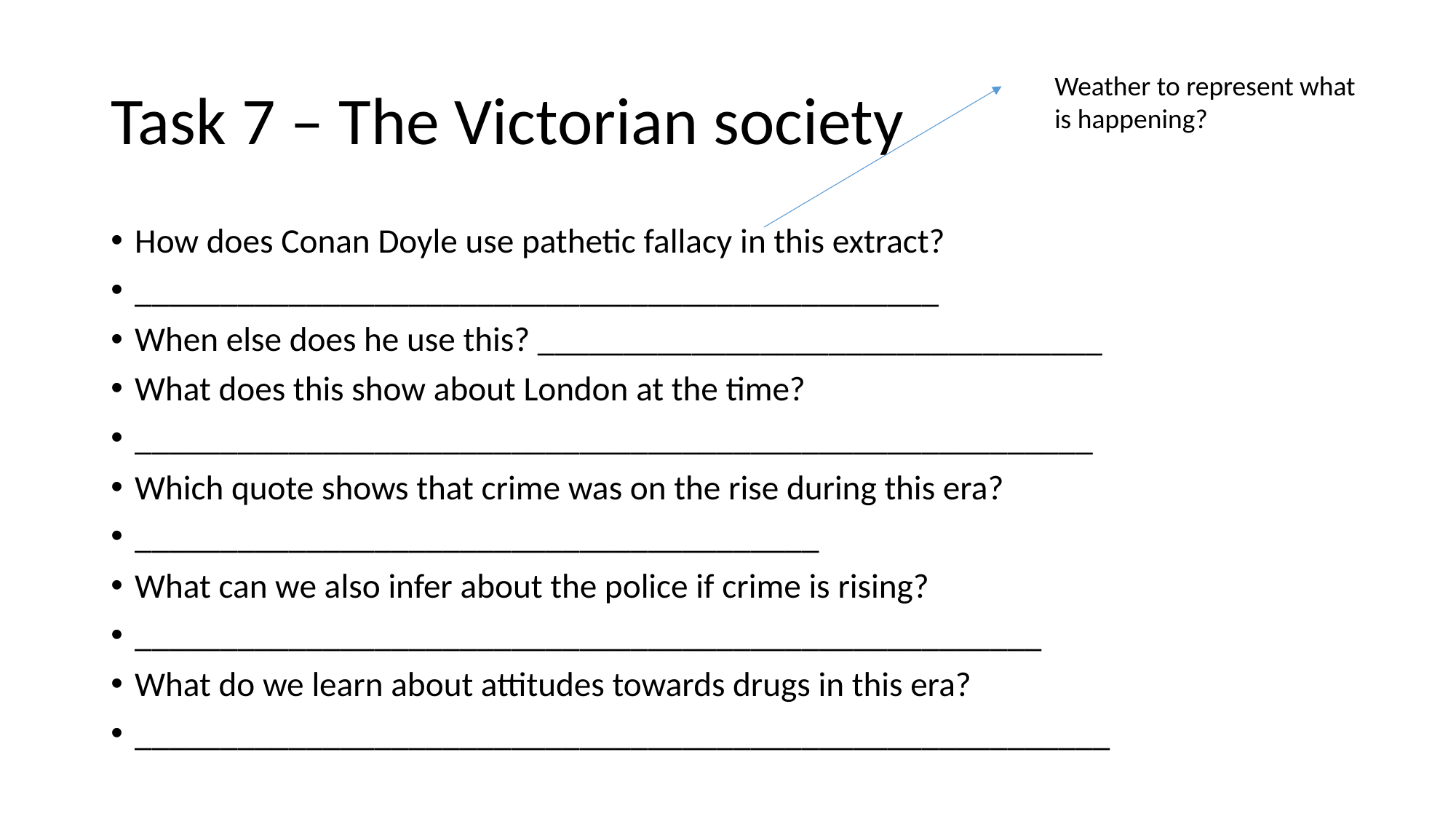

# Task 7 – The Victorian society
Weather to represent what is happening?
How does Conan Doyle use pathetic fallacy in this extract?
_______________________________________________
When else does he use this? _________________________________
What does this show about London at the time?
________________________________________________________
Which quote shows that crime was on the rise during this era?
________________________________________
What can we also infer about the police if crime is rising?
_____________________________________________________
What do we learn about attitudes towards drugs in this era?
_________________________________________________________